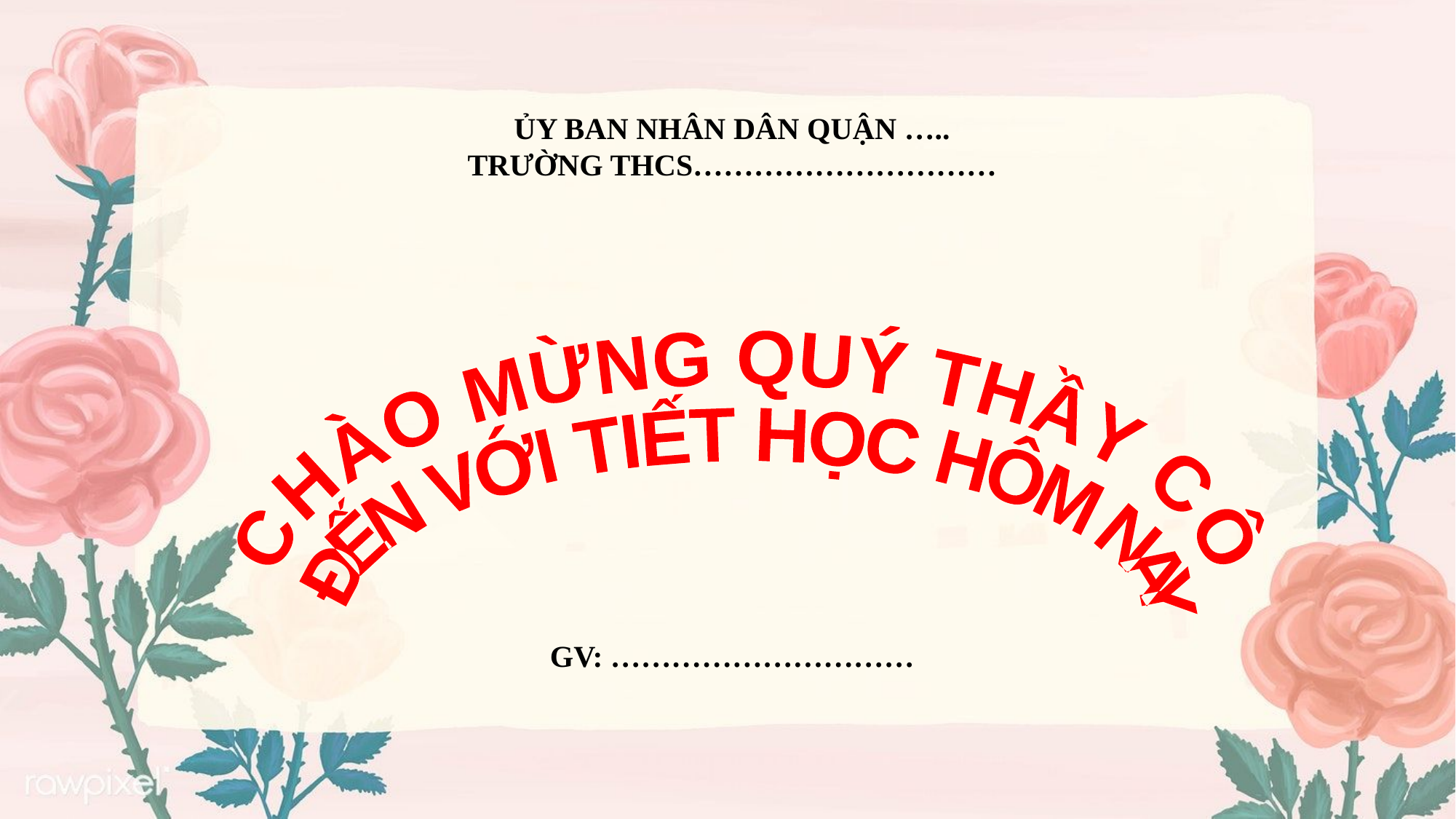

ỦY BAN NHÂN DÂN QUẬN …..
TRƯỜNG THCS…………………………
CHÀO MỪNG QUÝ THẦY CÔ
 ĐẾN VỚI TIẾT HỌC HÔM NAY

GV: …………………………